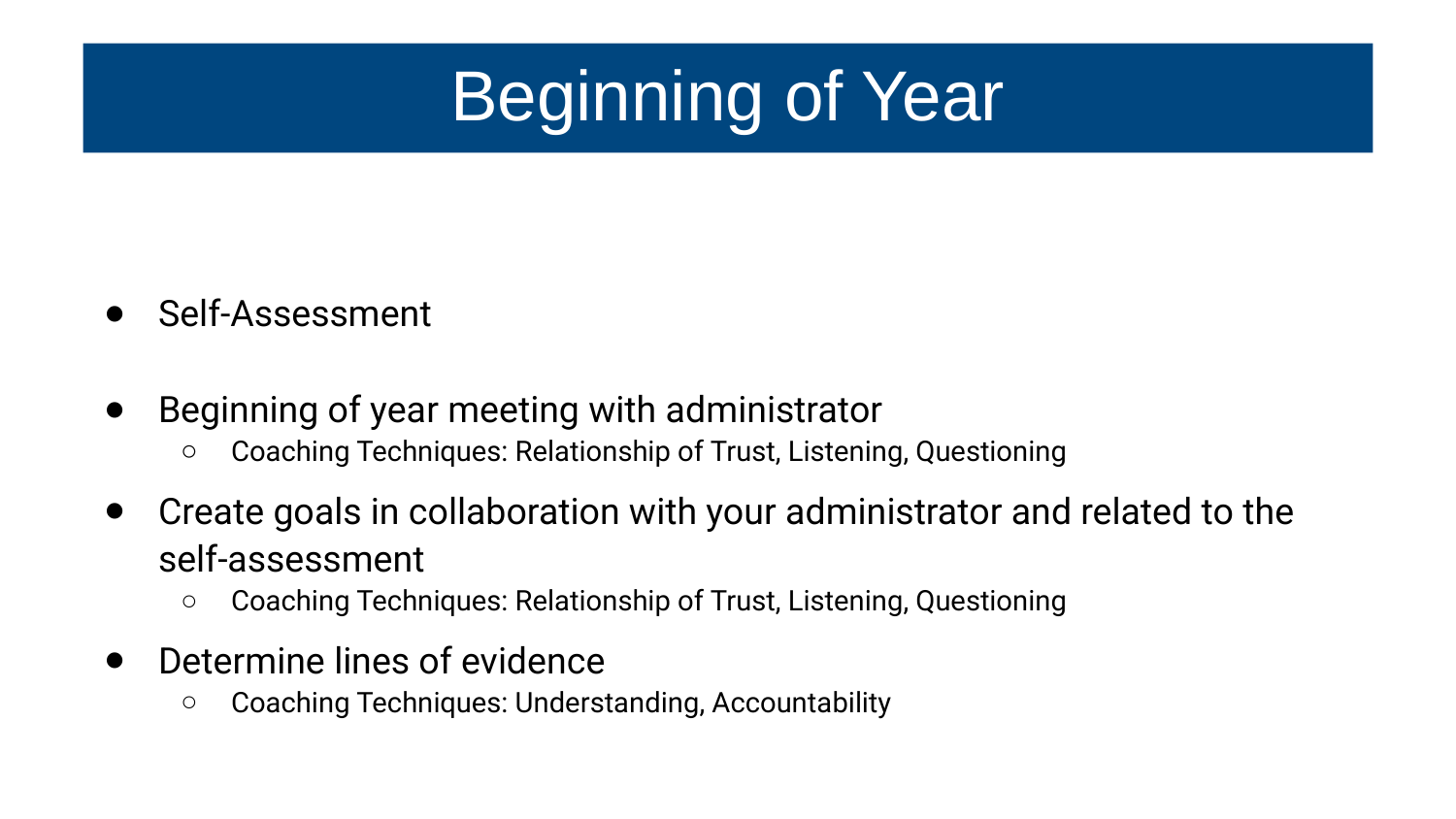

# Beginning of Year
Self-Assessment

Beginning of year meeting with administrator
Coaching Techniques: Relationship of Trust, Listening, Questioning
Create goals in collaboration with your administrator and related to the self-assessment
Coaching Techniques: Relationship of Trust, Listening, Questioning
Determine lines of evidence
Coaching Techniques: Understanding, Accountability